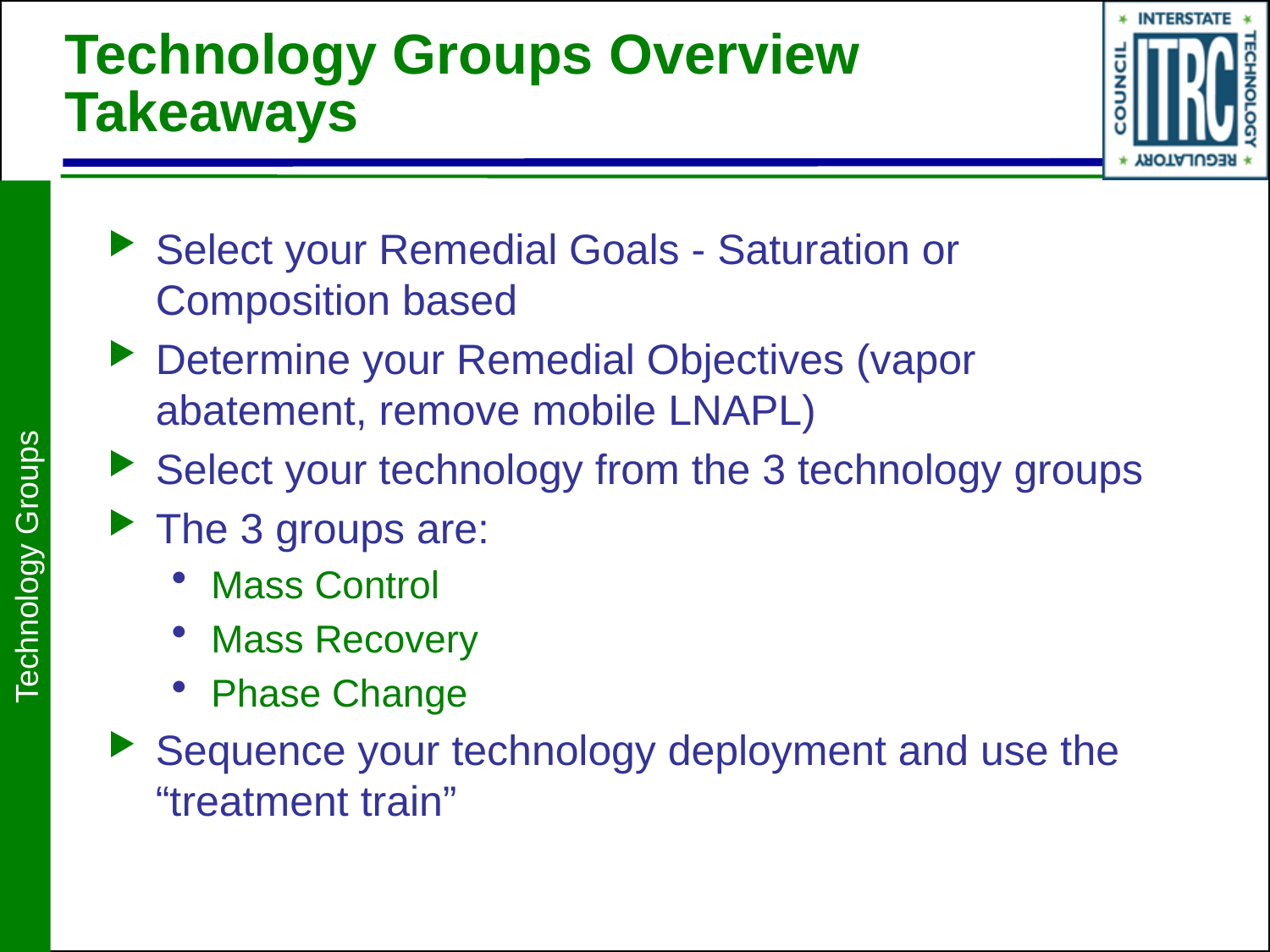

# Technology Groups Overview Takeaways
Select your Remedial Goals - Saturation or Composition based
Determine your Remedial Objectives (vapor abatement, remove mobile LNAPL)
Select your technology from the 3 technology groups
The 3 groups are:
Mass Control
Mass Recovery
Phase Change
Sequence your technology deployment and use the “treatment train”
Technology Groups